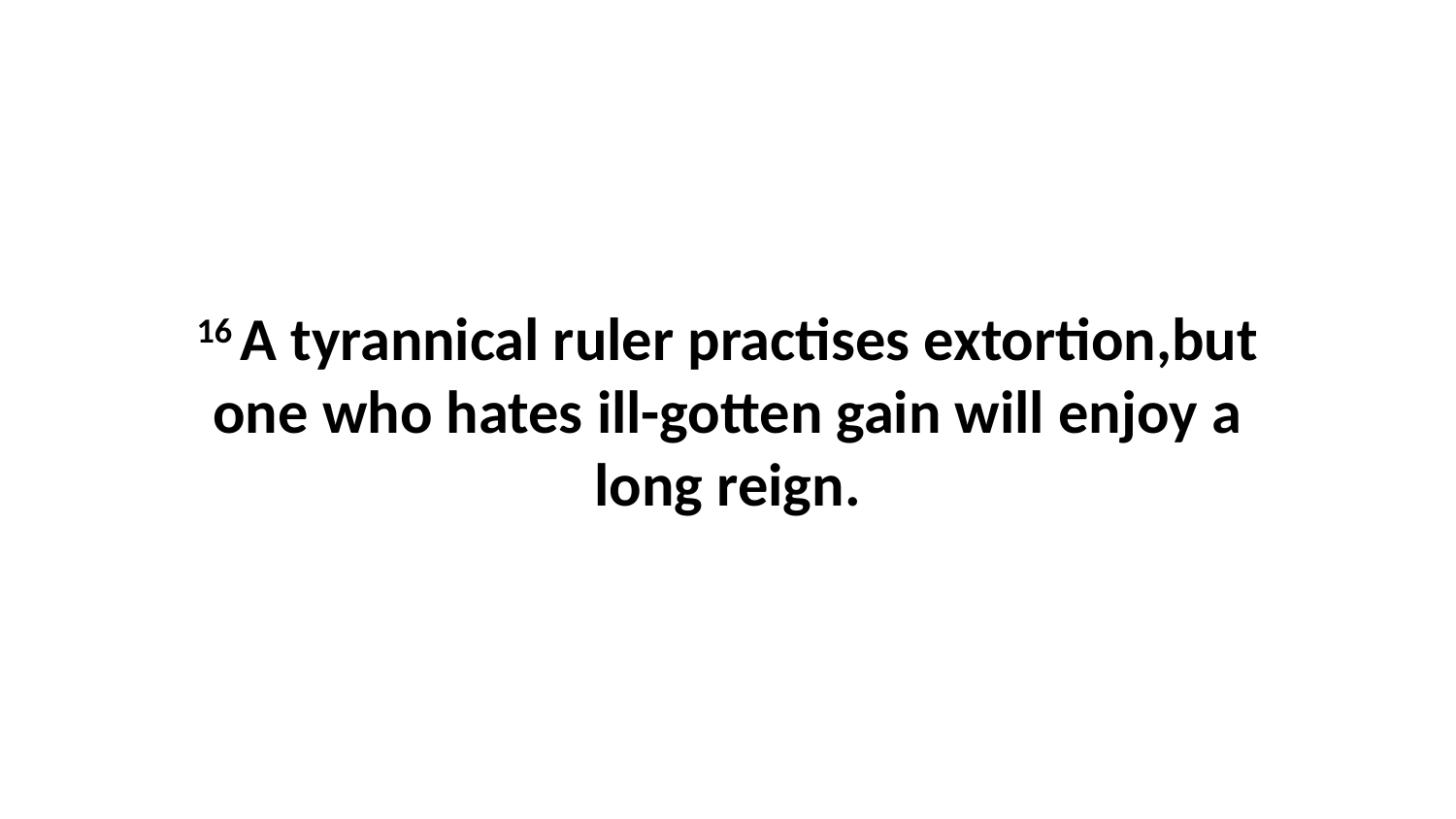

16 A tyrannical ruler practises extortion,but one who hates ill-gotten gain will enjoy a long reign.